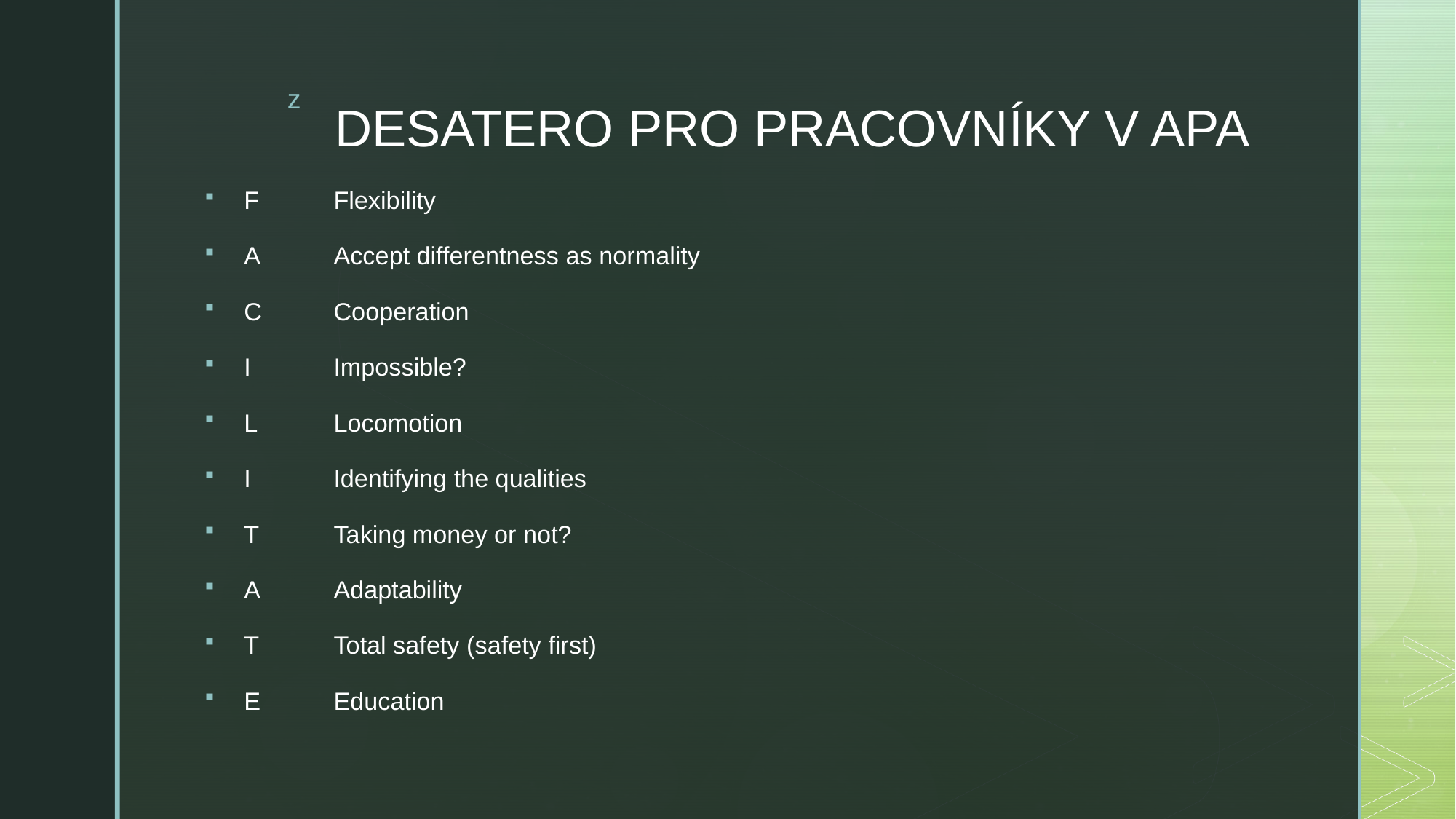

# DESATERO PRO PRACOVNÍKY V APA
F	Flexibility
A	Accept differentness as normality
C	Cooperation
I	Impossible?
L	Locomotion
I	Identifying the qualities
T	Taking money or not?
A	Adaptability
T	Total safety (safety first)
E	Education